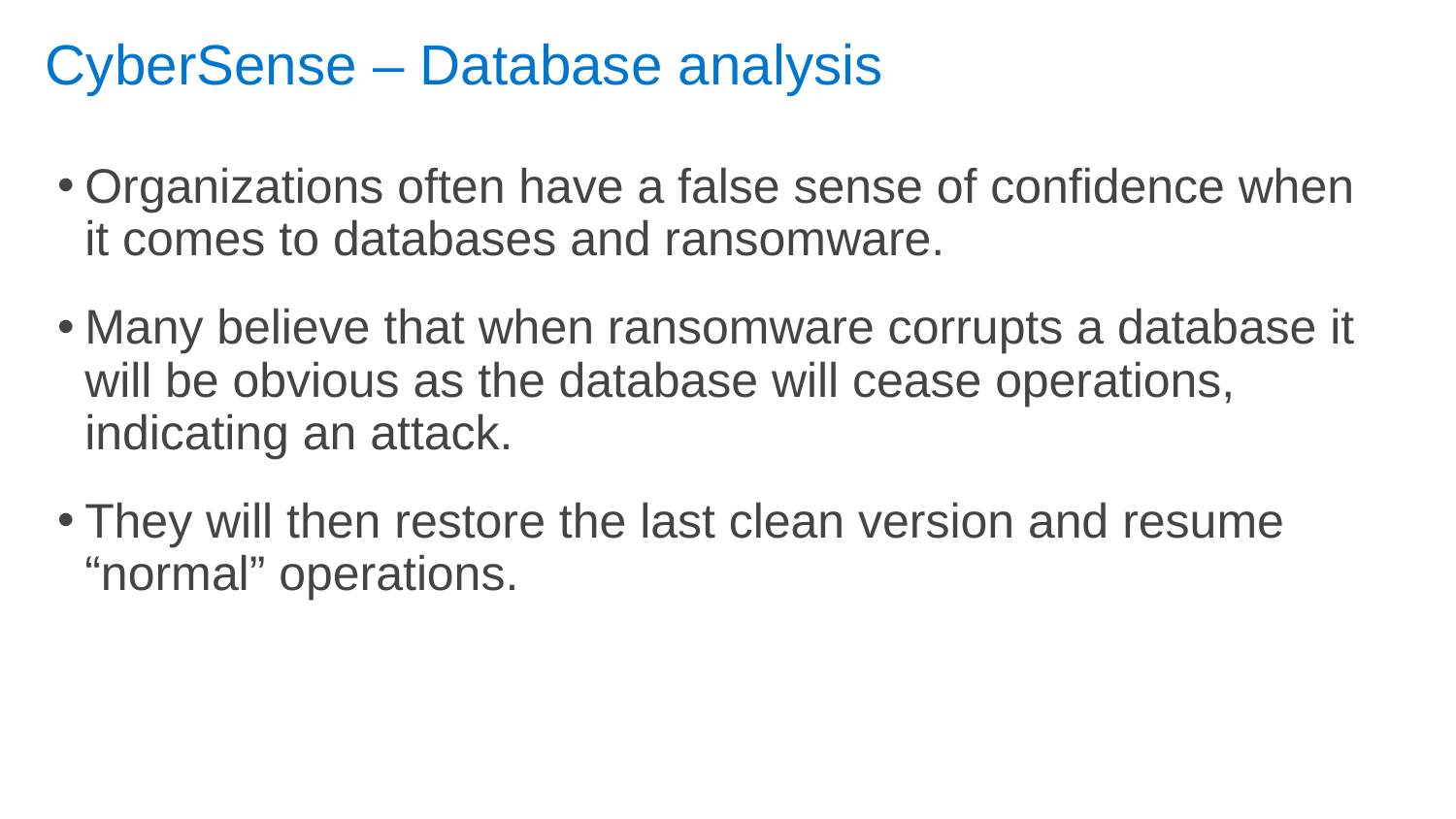

# CyberSense – Database analysis
Organizations often have a false sense of confidence when it comes to databases and ransomware.
Many believe that when ransomware corrupts a database it will be obvious as the database will cease operations, indicating an attack.
They will then restore the last clean version and resume “normal” operations.